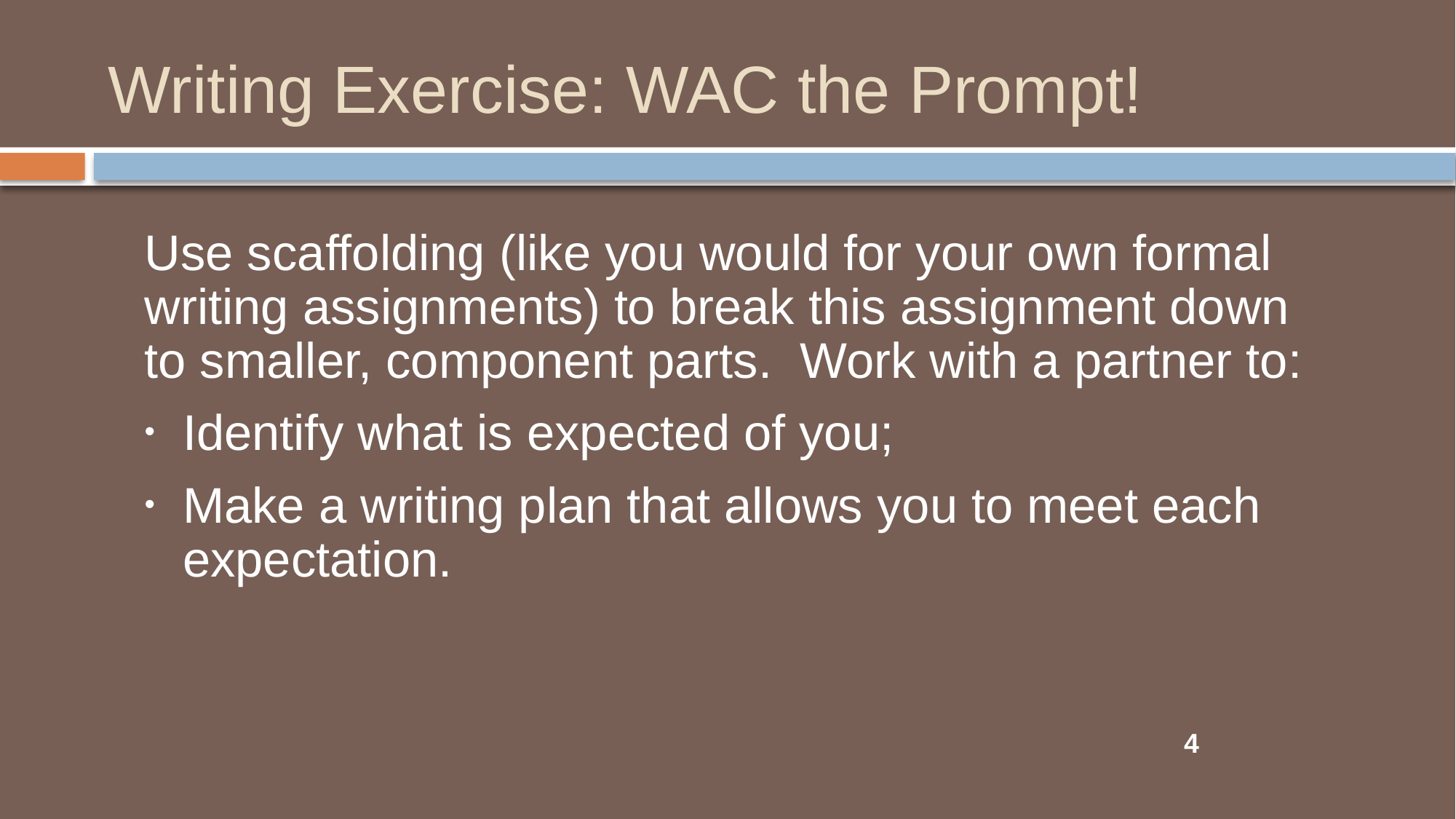

# Writing Exercise: WAC the Prompt!
Use scaffolding (like you would for your own formal writing assignments) to break this assignment down to smaller, component parts.  Work with a partner to:
Identify what is expected of you;
Make a writing plan that allows you to meet each expectation.

4